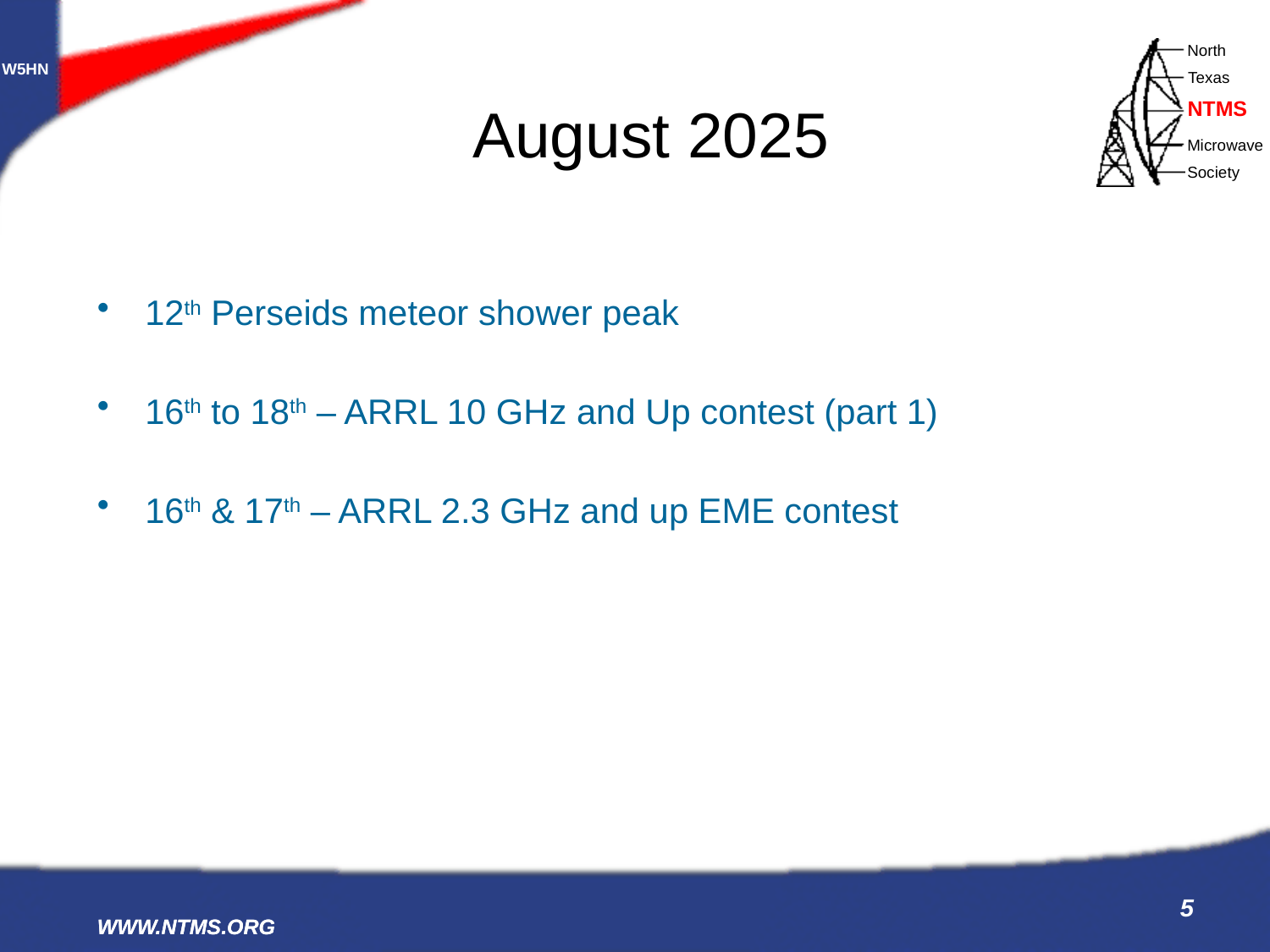

# August 2025

12th Perseids meteor shower peak

16th to 18th – ARRL 10 GHz and Up contest (part 1)

16th & 17th – ARRL 2.3 GHz and up EME contest

5
WWW.NTMS.ORG
WWW.NTMS.ORG